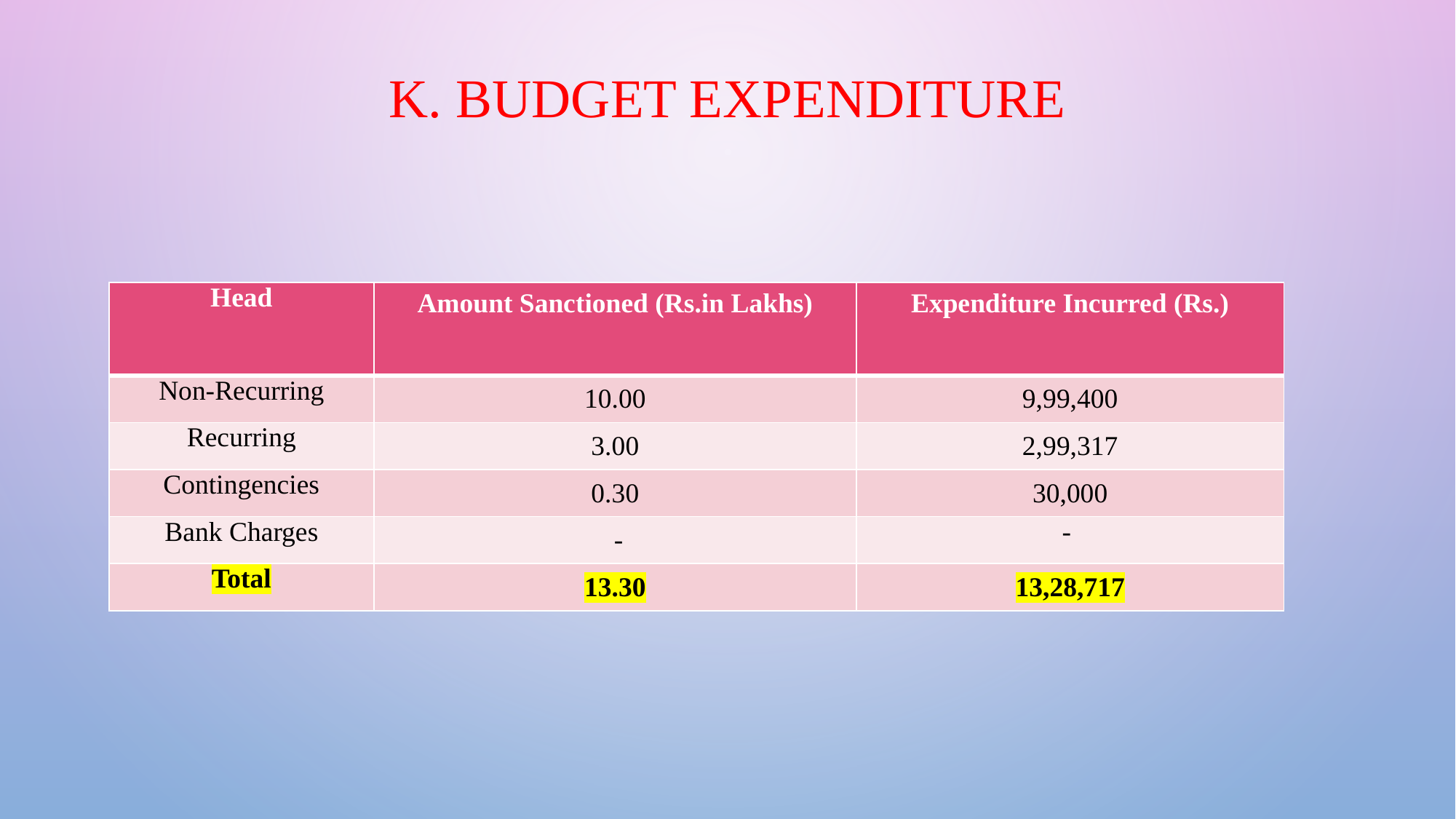

# k. BUDGET EXPENDITURE
| Head | Amount Sanctioned (Rs.in Lakhs) | Expenditure Incurred (Rs.) |
| --- | --- | --- |
| Non-Recurring | 10.00 | 9,99,400 |
| Recurring | 3.00 | 2,99,317 |
| Contingencies | 0.30 | 30,000 |
| Bank Charges | - | - |
| Total | 13.30 | 13,28,717 |